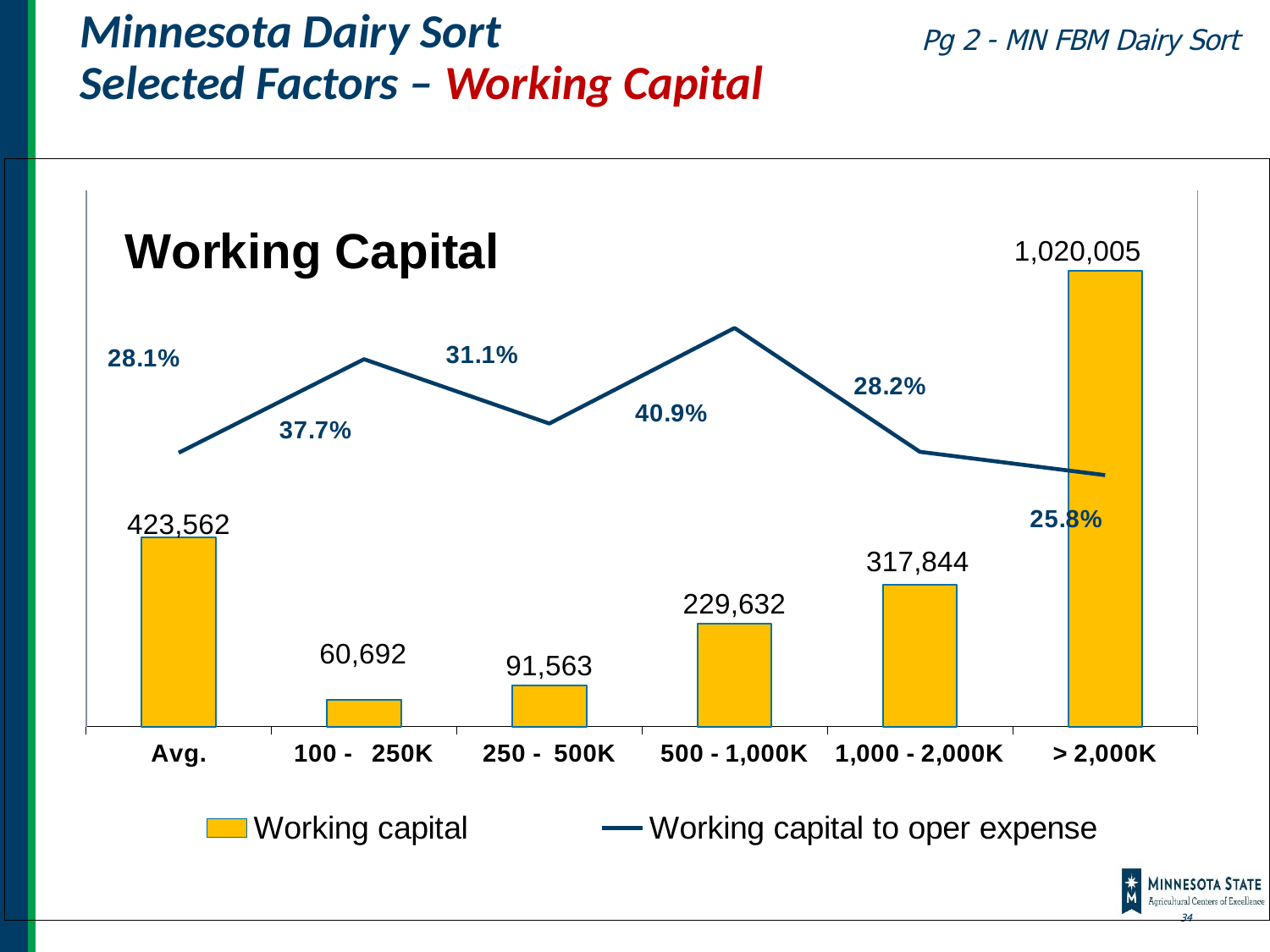

# Minnesota Dairy Sort Selected Factors – Working Capital
Pg 2 - MN FBM Dairy Sort

### Chart: Working Capital

| Category | Working capital | Working capital to oper expense |
|---|---|---|
| Avg. | 423562.0 | 0.281 |
| 100 -   250K | 60692.0 | 0.377 |
| 250 -  500K | 91563.0 | 0.311 |
| 500 - 1,000K | 229632.0 | 0.409 |
| 1,000 - 2,000K | 317844.0 | 0.282 |
| > 2,000K | 1020005.0 | 0.258 |